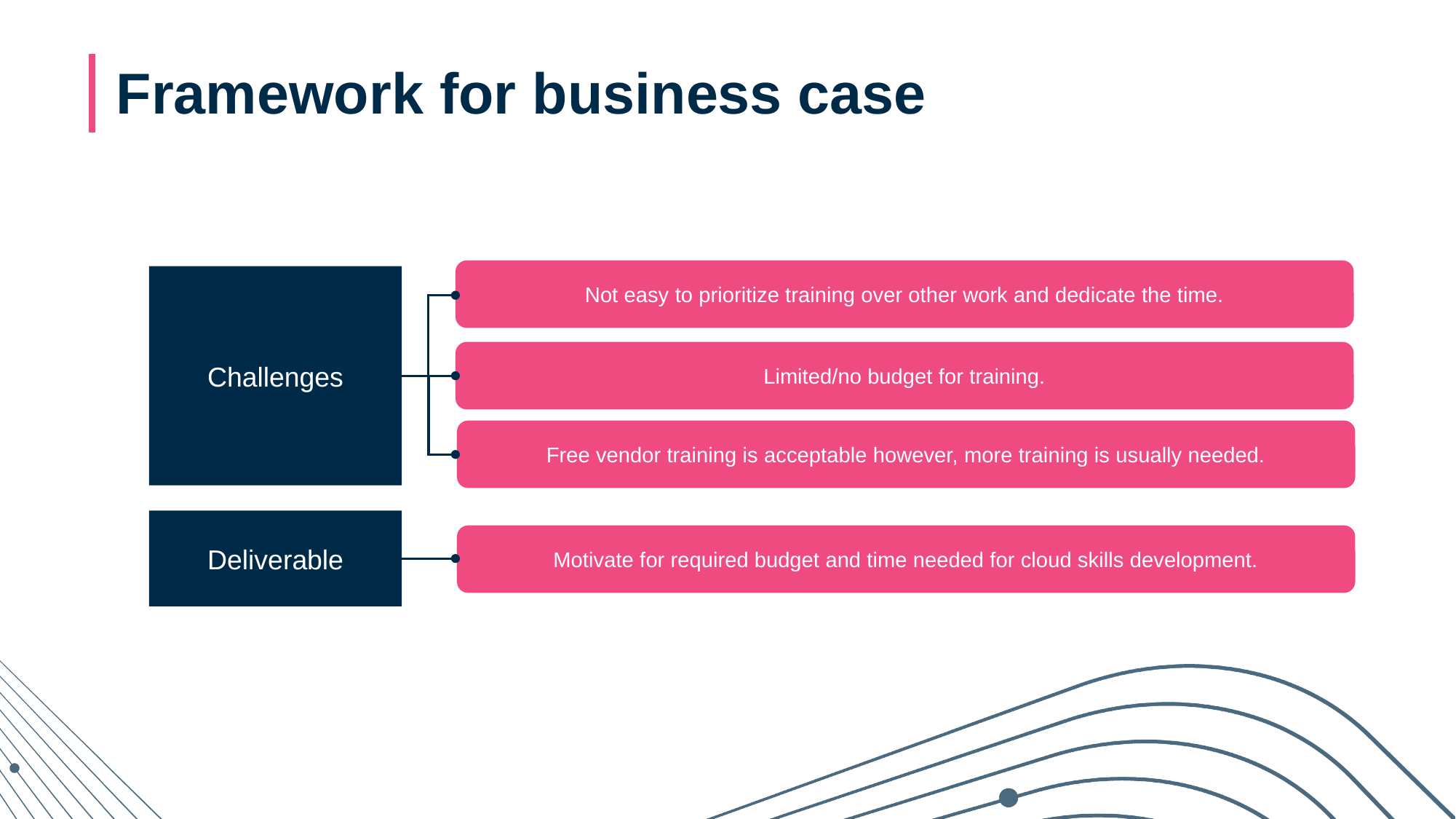

# Framework for business case
Not easy to prioritize training over other work and dedicate the time.
Challenges
Deliverable
Limited/no budget for training.
Free vendor training is acceptable however, more training is usually needed.
Motivate for required budget and time needed for cloud skills development.